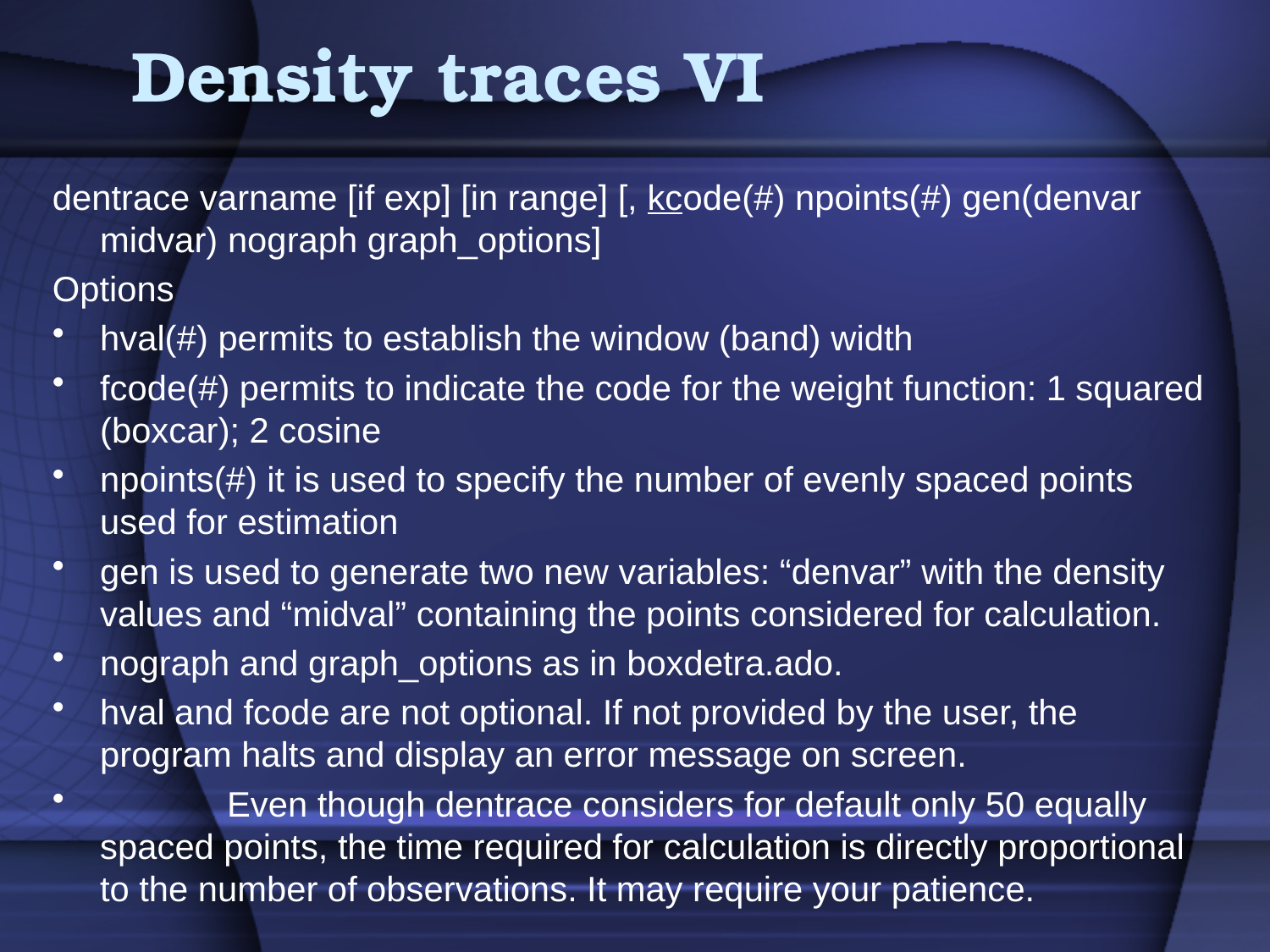

# Density traces VI
dentrace varname [if exp] [in range] [, kcode(#) npoints(#) gen(denvar midvar) nograph graph_options]
Options
hval(#) permits to establish the window (band) width
fcode(#) permits to indicate the code for the weight function: 1 squared (boxcar); 2 cosine
npoints(#) it is used to specify the number of evenly spaced points used for estimation
gen is used to generate two new variables: “denvar” with the density values and “midval” containing the points considered for calculation.
nograph and graph_options as in boxdetra.ado.
hval and fcode are not optional. If not provided by the user, the program halts and display an error message on screen.
	Even though dentrace considers for default only 50 equally spaced points, the time required for calculation is directly proportional to the number of observations. It may require your patience.